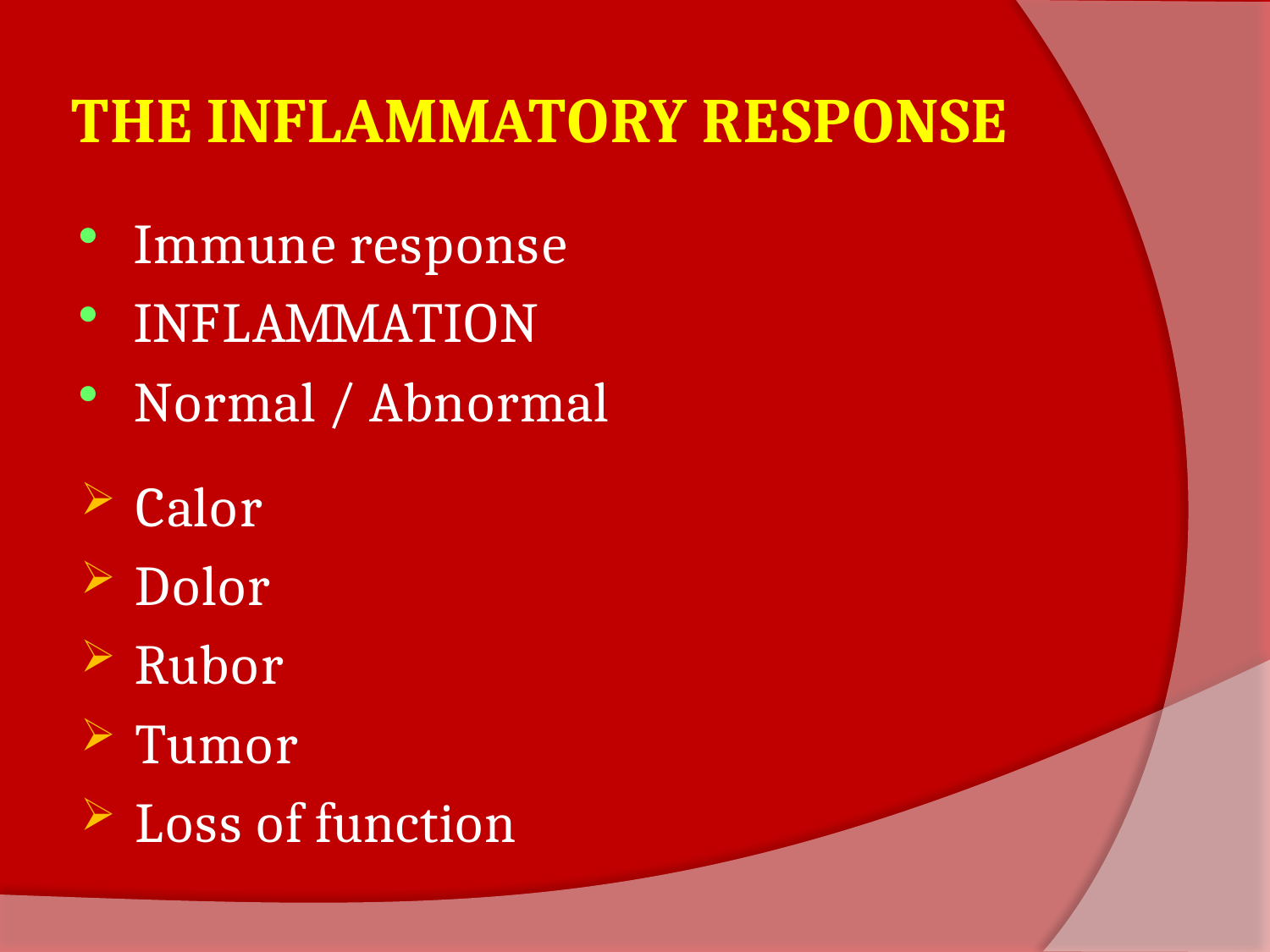

# THE INFLAMMATORY RESPONSE
Immune response
INFLAMMATION
Normal / Abnormal

Calor
Dolor
Rubor
Tumor
Loss of function